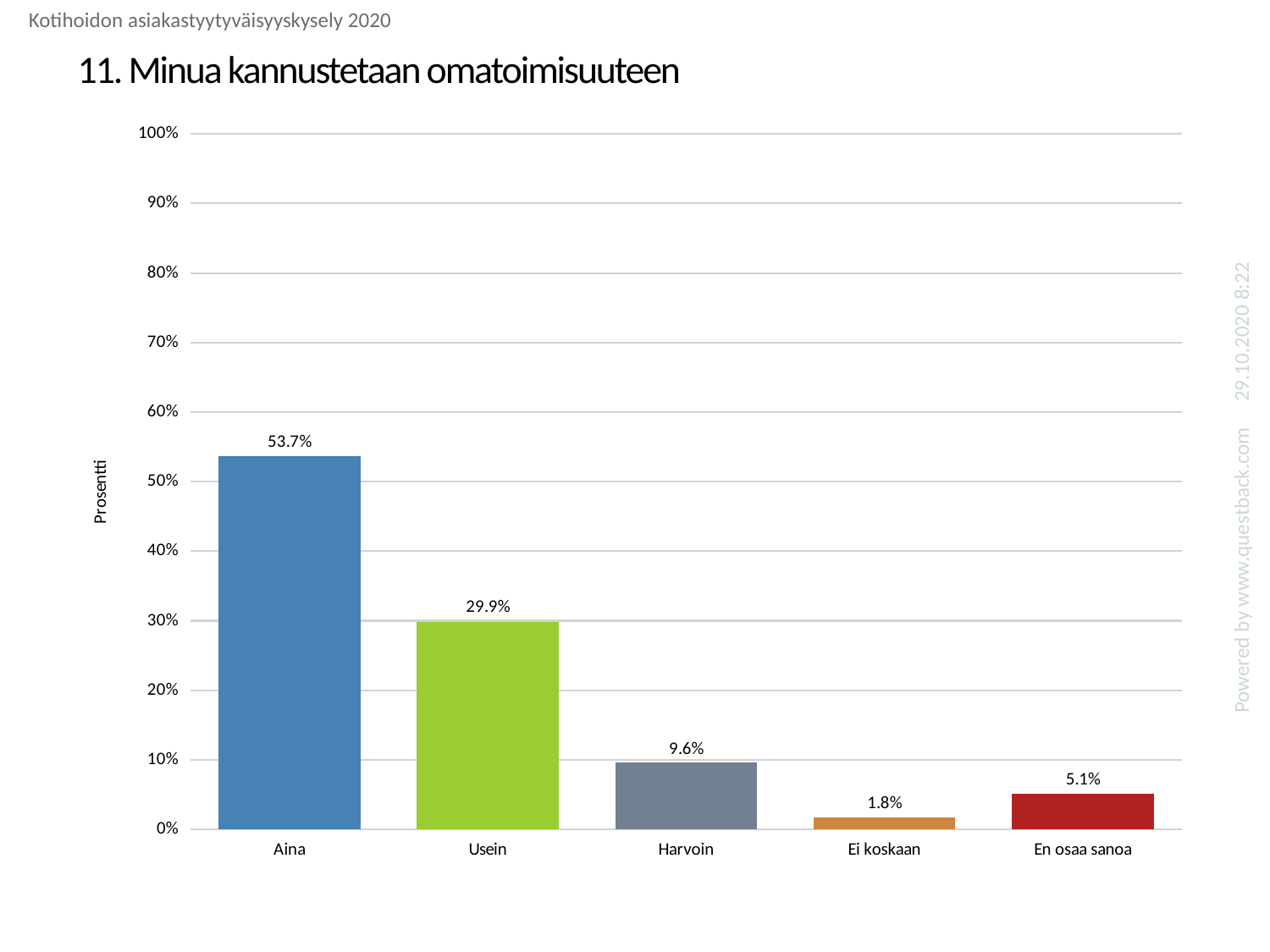

Kotihoidon asiakastyytyväisyyskysely 2020
# 11. Minua kannustetaan omatoimisuuteen

### Chart

| Category | Minua kannustetaan omatoimisuuteen |
|---|---|
| Aina | 0.537109375 |
| Usein | 0.298828125 |
| Harvoin | 0.095703125 |
| Ei koskaan | 0.017578125 |
| En osaa sanoa | 0.05078125 |
29.10.2020 8:22
Powered by www.questback.com